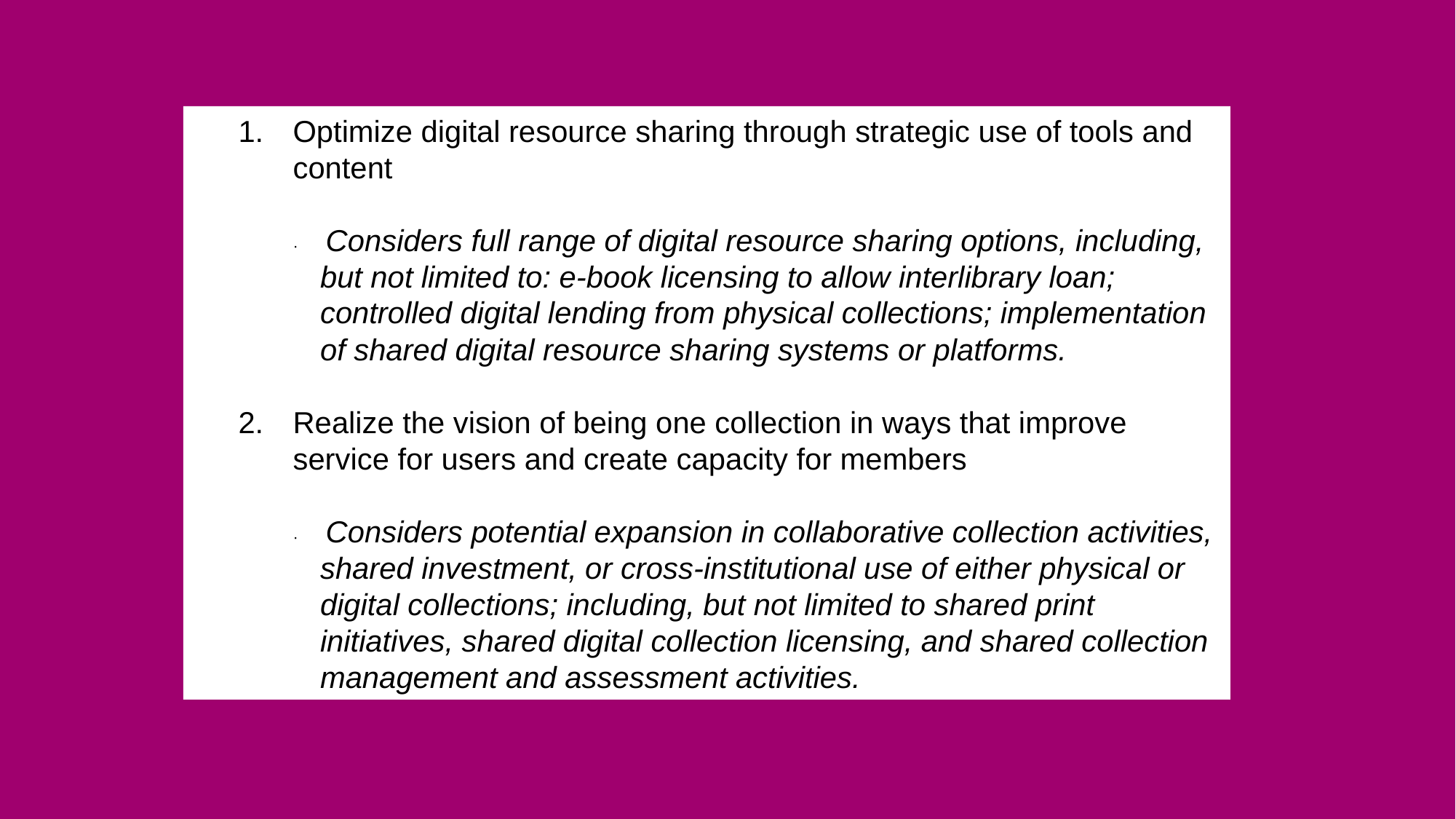

Optimize digital resource sharing through strategic use of tools and content
·        Considers full range of digital resource sharing options, including, but not limited to: e-book licensing to allow interlibrary loan; controlled digital lending from physical collections; implementation of shared digital resource sharing systems or platforms.
Realize the vision of being one collection in ways that improve service for users and create capacity for members
·        Considers potential expansion in collaborative collection activities, shared investment, or cross-institutional use of either physical or digital collections; including, but not limited to shared print initiatives, shared digital collection licensing, and shared collection management and assessment activities.